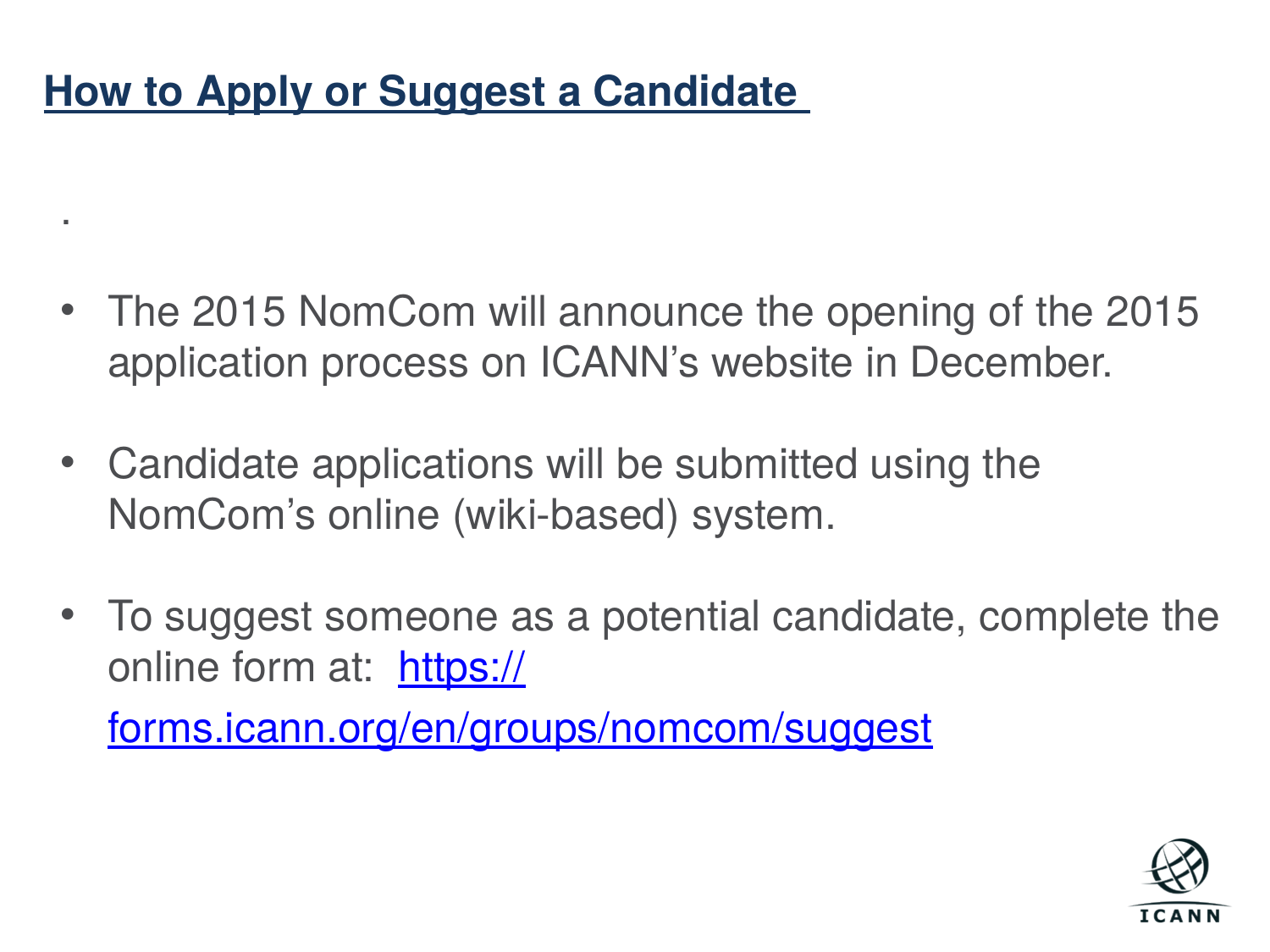

How to Apply or Suggest a Candidate
.

The 2015 NomCom will announce the opening of the 2015 application process on ICANN’s website in December.

Candidate applications will be submitted using the NomCom’s online (wiki-based) system.

To suggest someone as a potential candidate, complete the online form at:  https://forms.icann.org/en/groups/nomcom/suggest